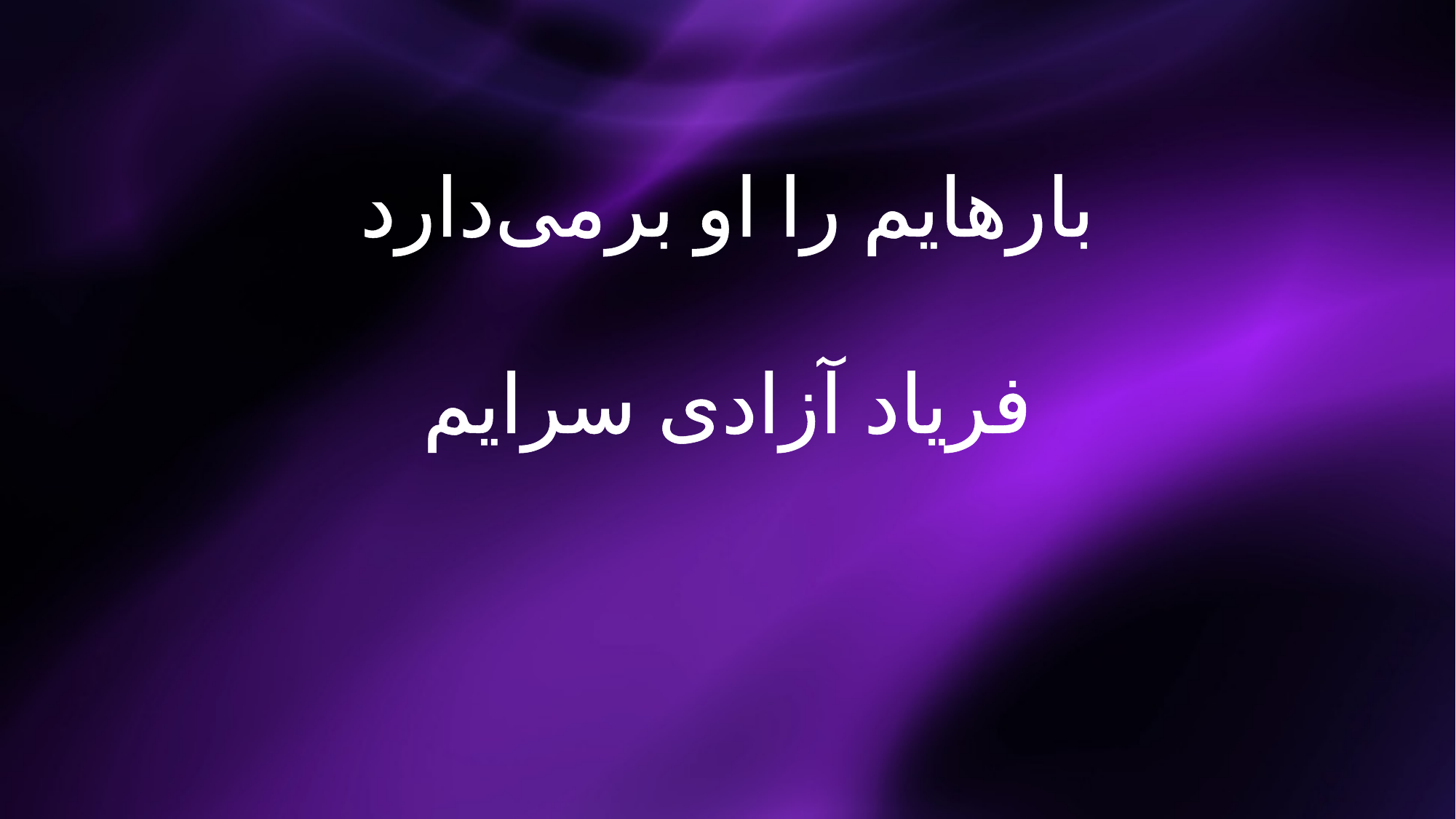

بارهایم را او برمی‌دارد
فریاد آزادی سرایم